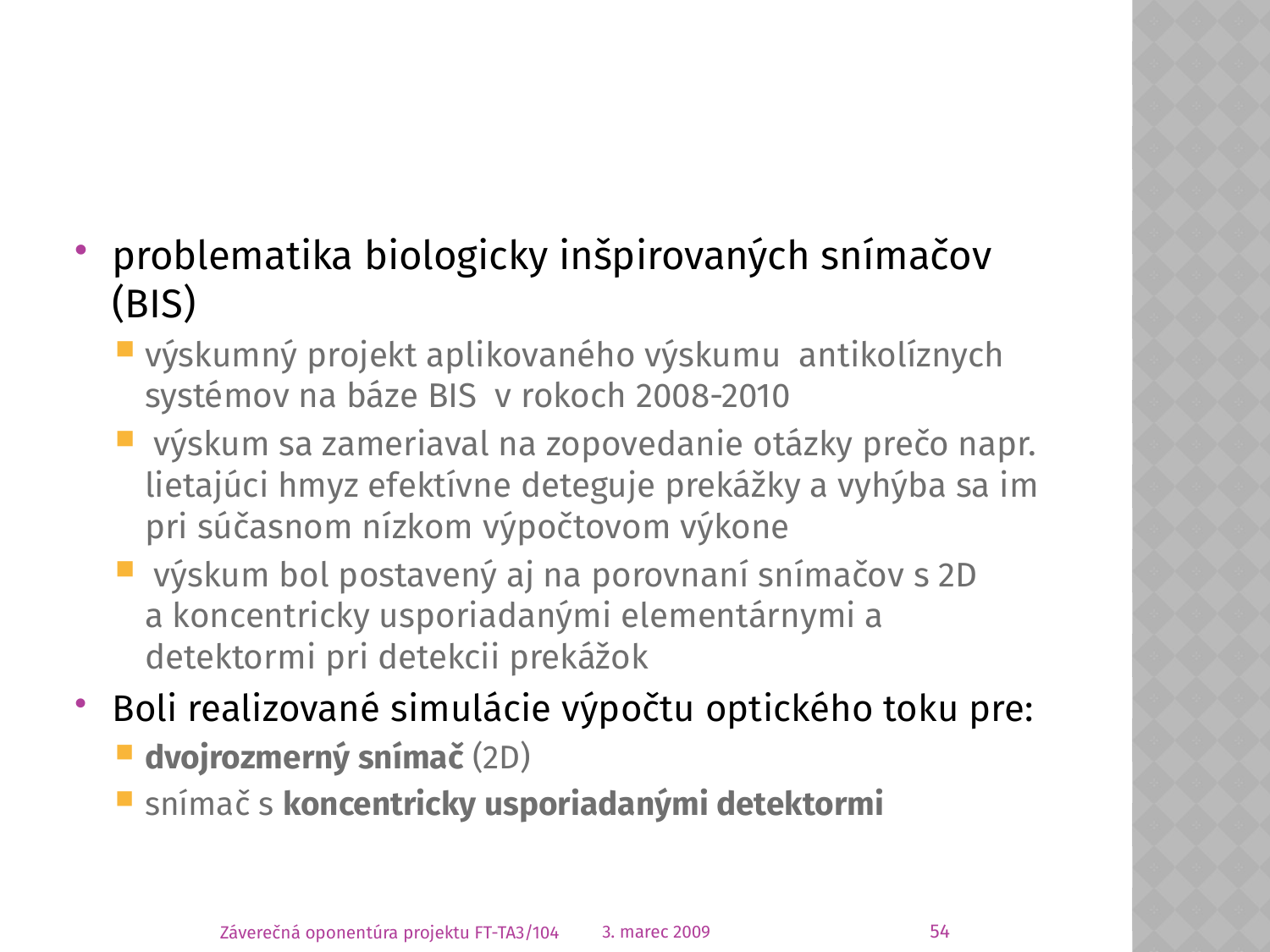

#
problematika biologicky inšpirovaných snímačov (BIS)
výskumný projekt aplikovaného výskumu  antikolíznych systémov na báze BIS  v rokoch 2008-2010
 výskum sa zameriaval na zopovedanie otázky prečo napr. lietajúci hmyz efektívne deteguje prekážky a vyhýba sa im pri súčasnom nízkom výpočtovom výkone
 výskum bol postavený aj na porovnaní snímačov s 2D a koncentricky usporiadanými elementárnymi a detektormi pri detekcii prekážok
Boli realizované simulácie výpočtu optického toku pre:
dvojrozmerný snímač (2D)
snímač s koncentricky usporiadanými detektormi
54
Záverečná oponentúra projektu FT-TA3/104
3. marec 2009